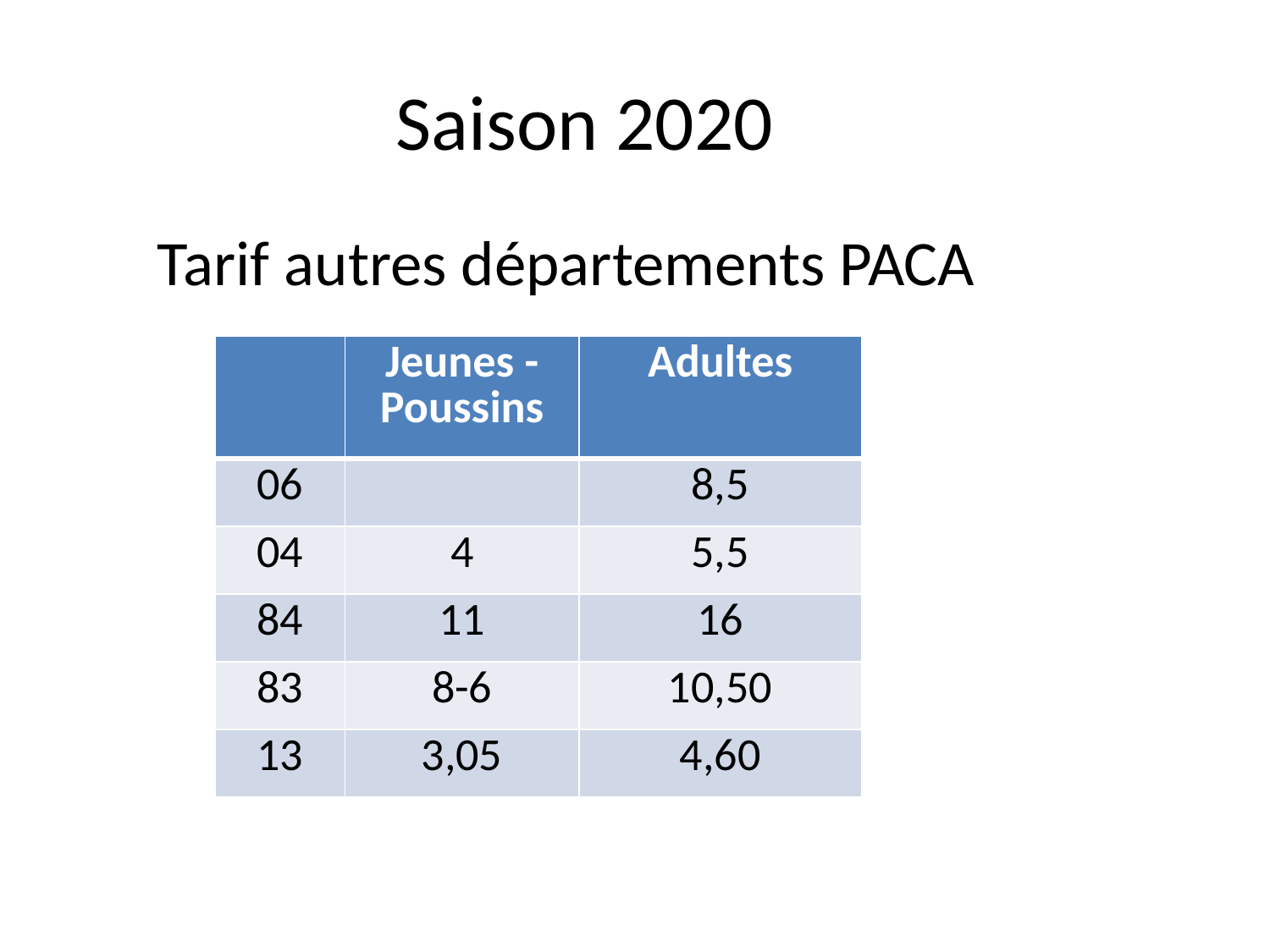

Saison 2020
Tarif autres départements PACA
|  | Jeunes - Poussins | Adultes |
| --- | --- | --- |
| 06 |  | 8,5 |
| 04 | 4 | 5,5 |
| 84 | 11 | 16 |
| 83 | 8-6 | 10,50 |
| 13 | 3,05 | 4,60 |